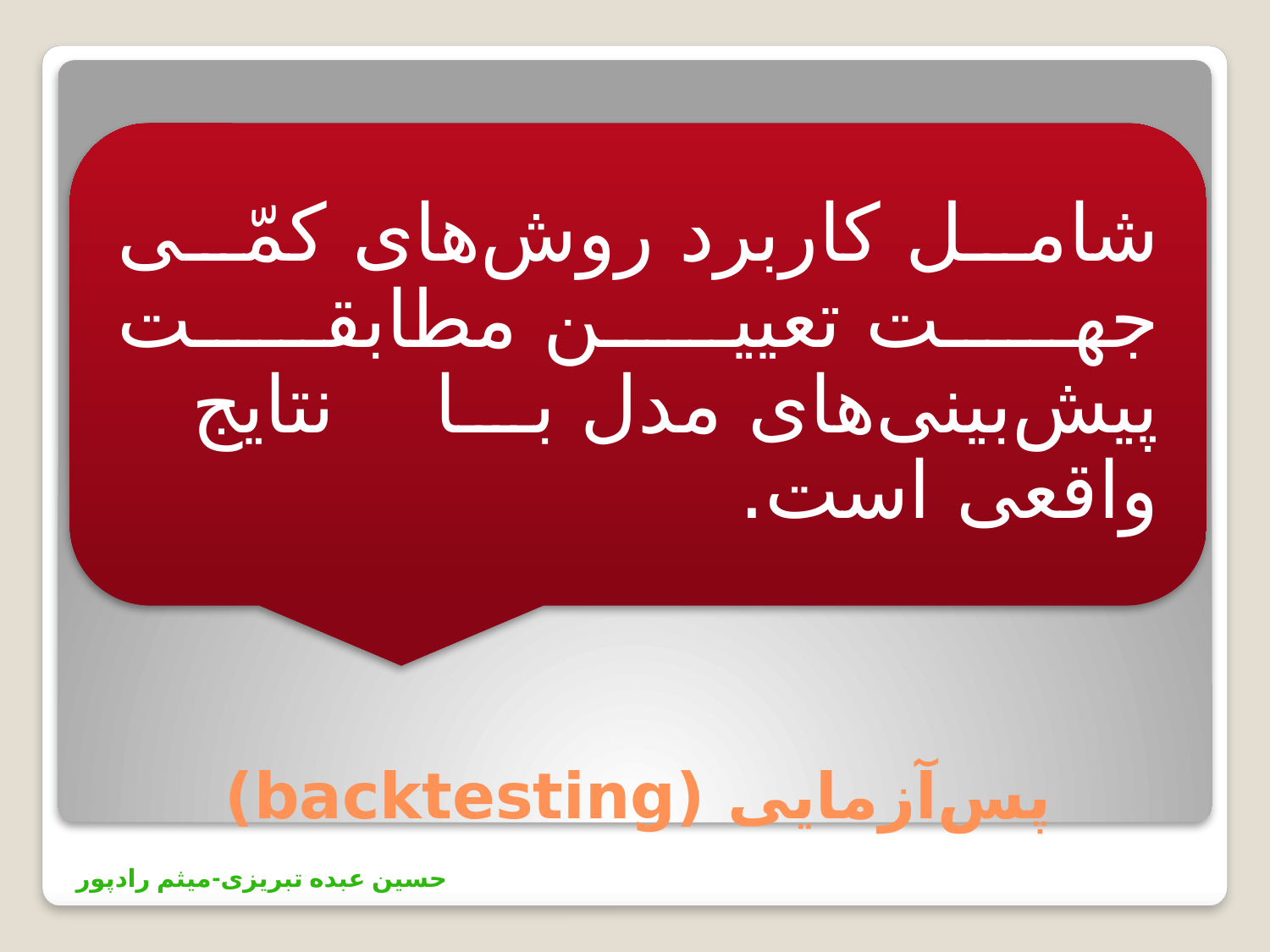

شامل کاربرد روش‌های کمّی جهت تعیین مطابقت پیش‌بینی‌های مدل با نتایج واقعی است.
# پس‌آزمایی (backtesting)